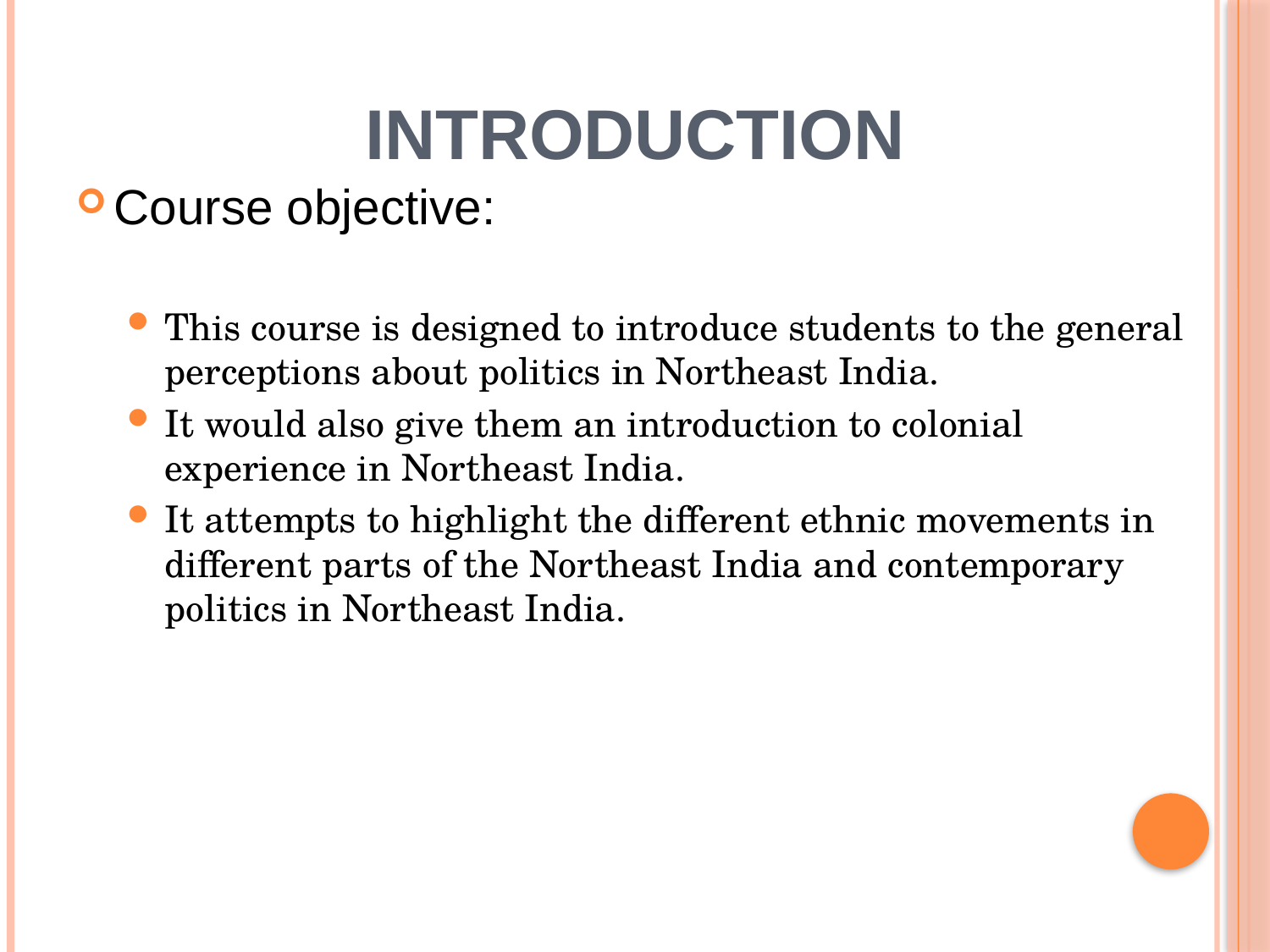

# Introduction
Course objective:

This course is designed to introduce students to the general perceptions about politics in Northeast India.
It would also give them an introduction to colonial experience in Northeast India.
It attempts to highlight the different ethnic movements in different parts of the Northeast India and contemporary politics in Northeast India.